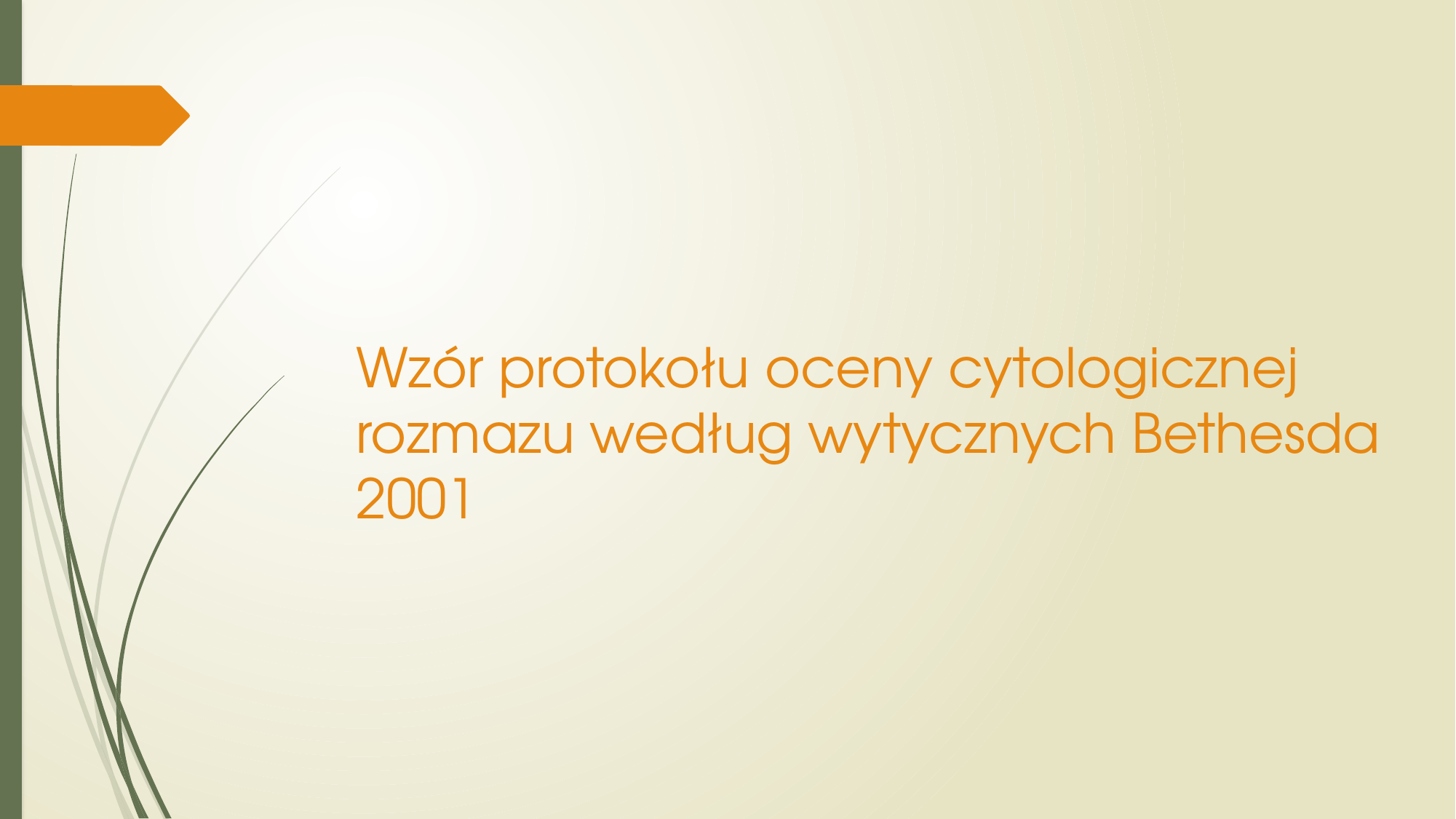

# Wzór protokołu oceny cytologicznej rozmazu według wytycznych Bethesda 2001